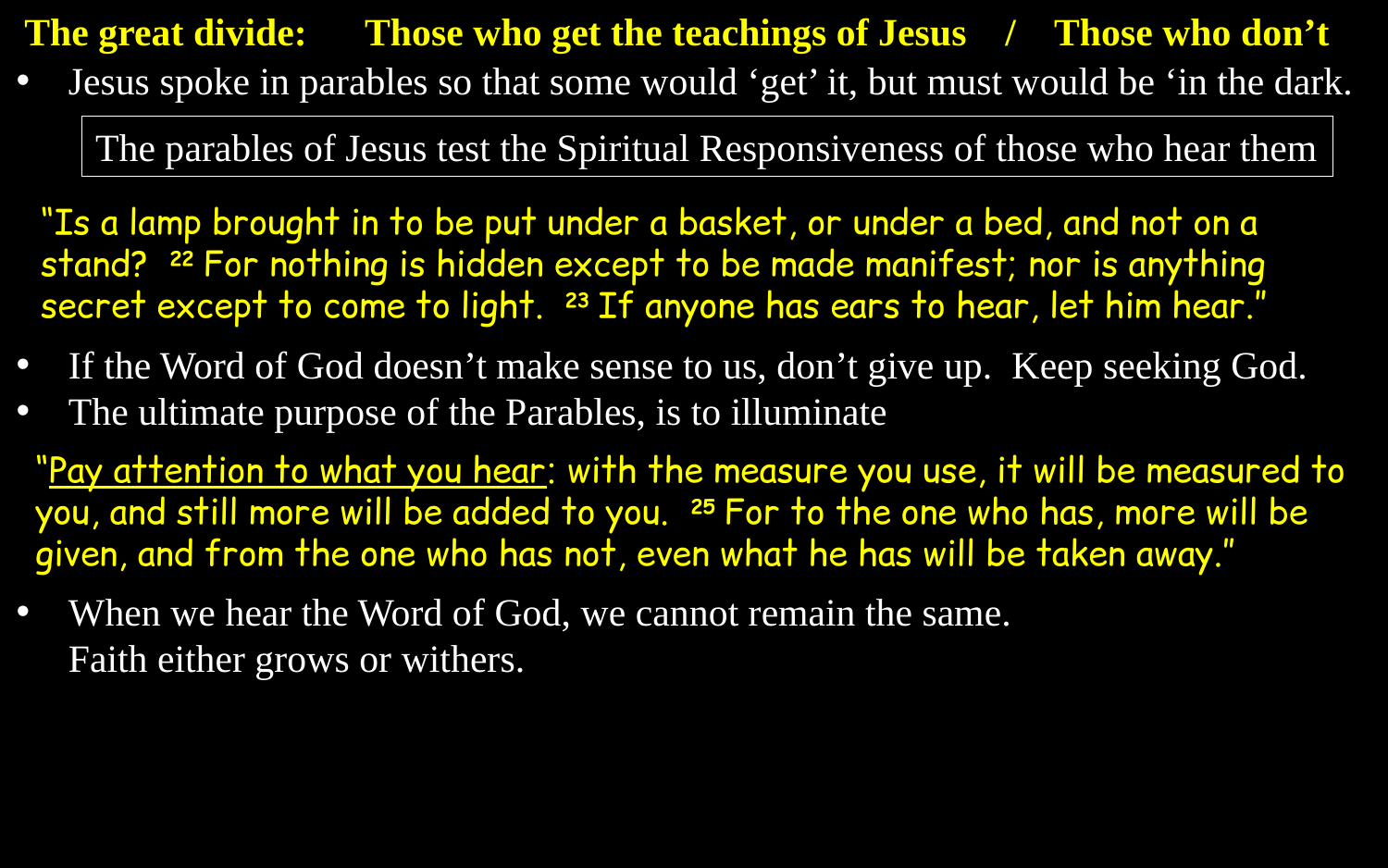

The great divide:      Those who get the teachings of Jesus    /    Those who don’t
Jesus spoke in parables so that some would ‘get’ it, but must would be ‘in the dark.
The parables of Jesus test the Spiritual Responsiveness of those who hear them
“Is a lamp brought in to be put under a basket, or under a bed, and not on a stand?  22 For nothing is hidden except to be made manifest; nor is anything secret except to come to light.  23 If anyone has ears to hear, let him hear.”
If the Word of God doesn’t make sense to us, don’t give up.  Keep seeking God.
The ultimate purpose of the Parables, is to illuminate
“Pay attention to what you hear: with the measure you use, it will be measured to you, and still more will be added to you.  25 For to the one who has, more will be given, and from the one who has not, even what he has will be taken away.”
When we hear the Word of God, we cannot remain the same.
Faith either grows or withers.